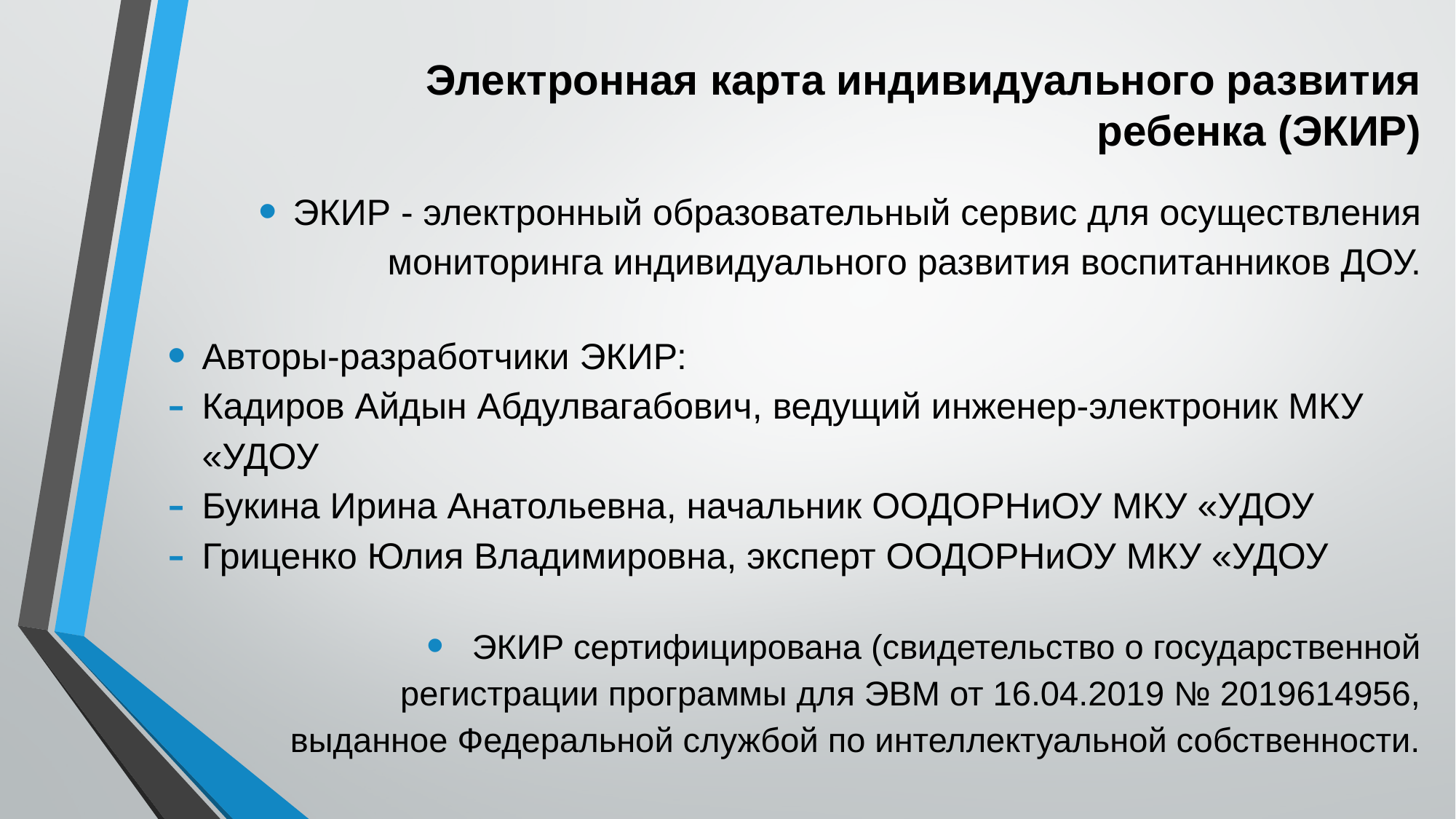

# Электронная карта индивидуального развития ребенка (ЭКИР)
ЭКИР - электронный образовательный сервис для осуществления мониторинга индивидуального развития воспитанников ДОУ.
Авторы-разработчики ЭКИР:
Кадиров Айдын Абдулвагабович, ведущий инженер-электроник МКУ «УДОУ
Букина Ирина Анатольевна, начальник ООДОРНиОУ МКУ «УДОУ
Гриценко Юлия Владимировна, эксперт ООДОРНиОУ МКУ «УДОУ
ЭКИР сертифицирована (свидетельство о государственной регистрации программы для ЭВМ от 16.04.2019 № 2019614956, выданное Федеральной службой по интеллектуальной собственности.